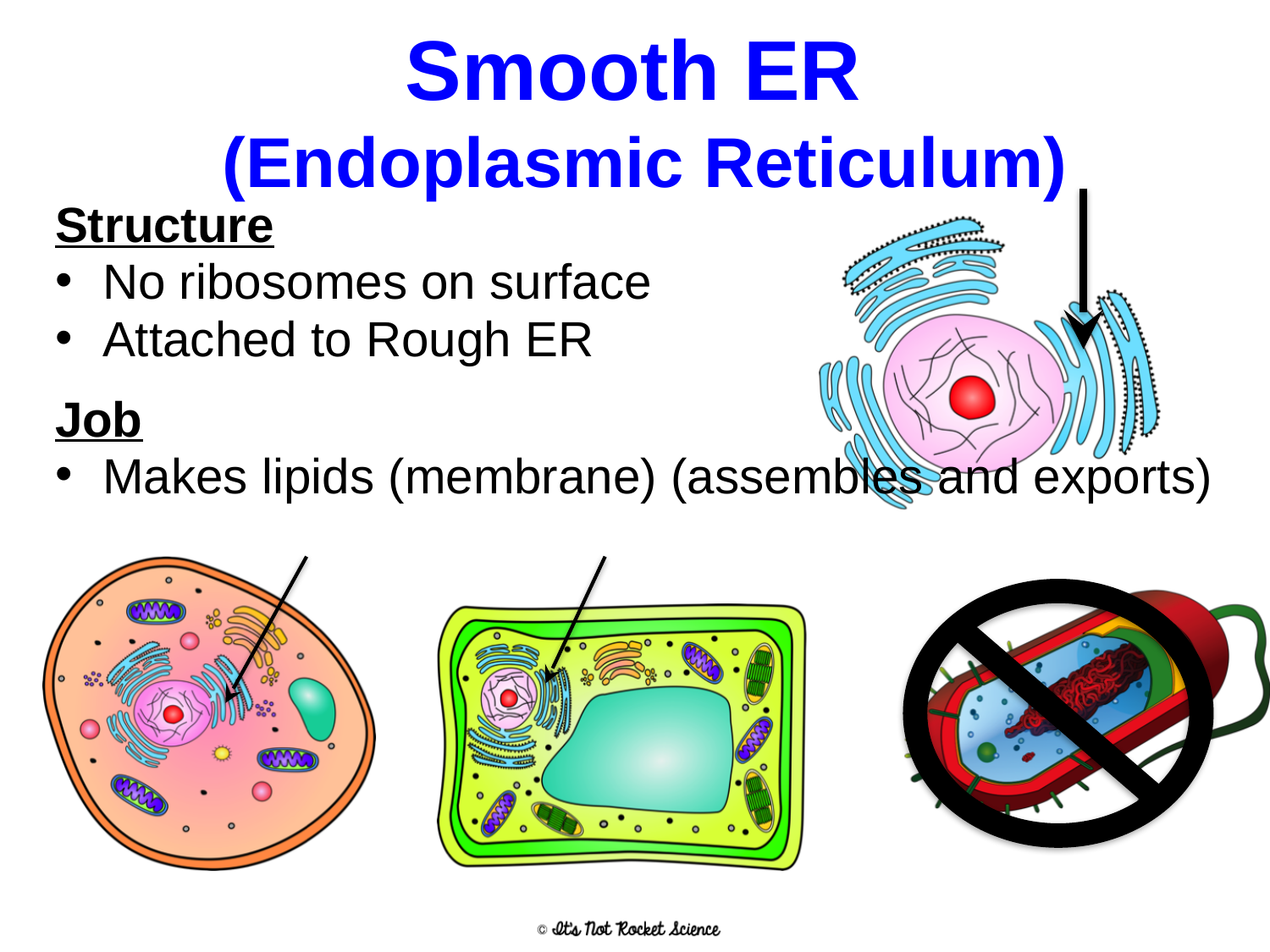

# Smooth ER (Endoplasmic Reticulum)
Structure
No ribosomes on surface
Attached to Rough ER

Job
Makes lipids (membrane) (assembles and exports)